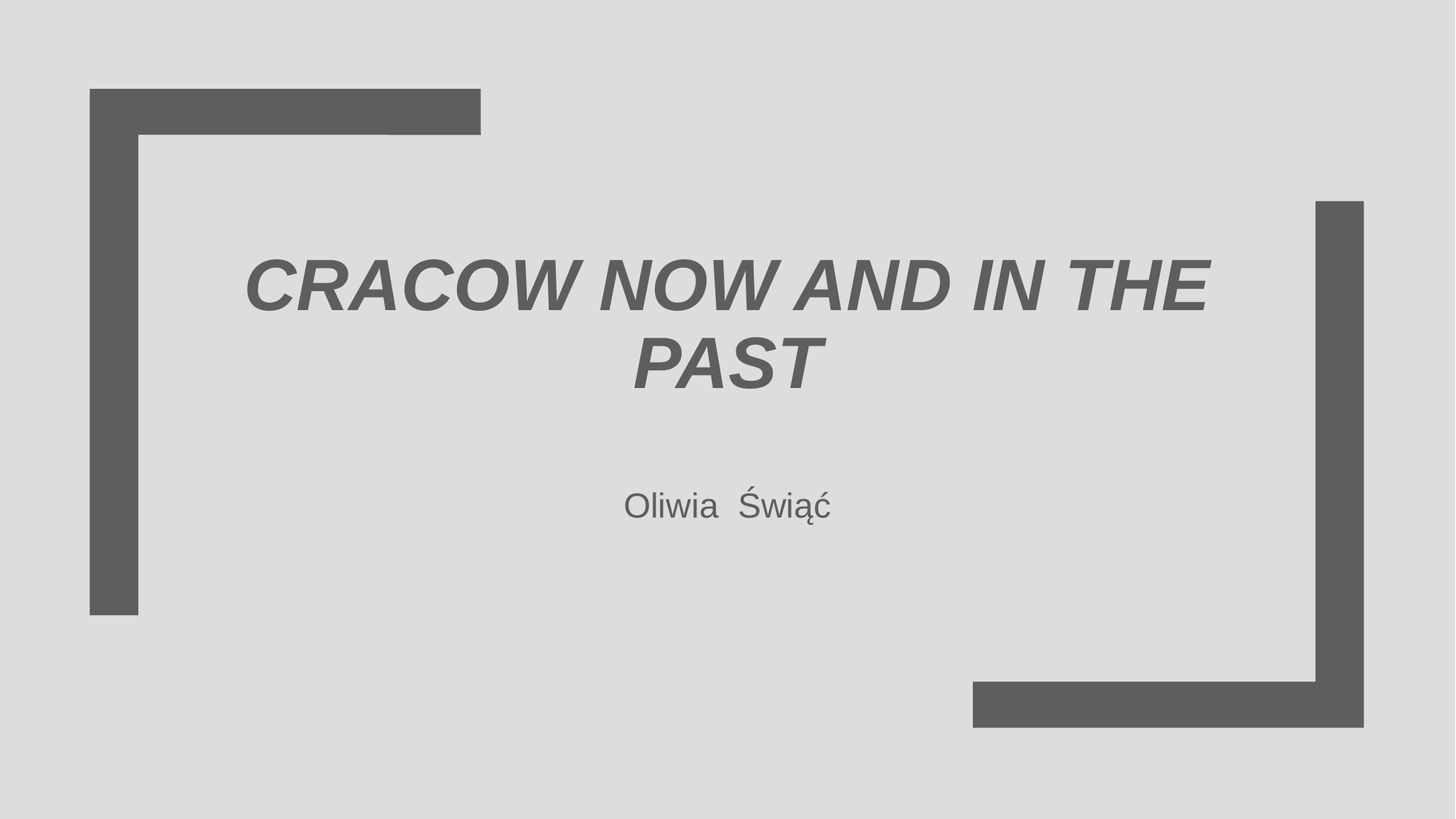

# Cracow now and in the past
Oliwia  Świąć